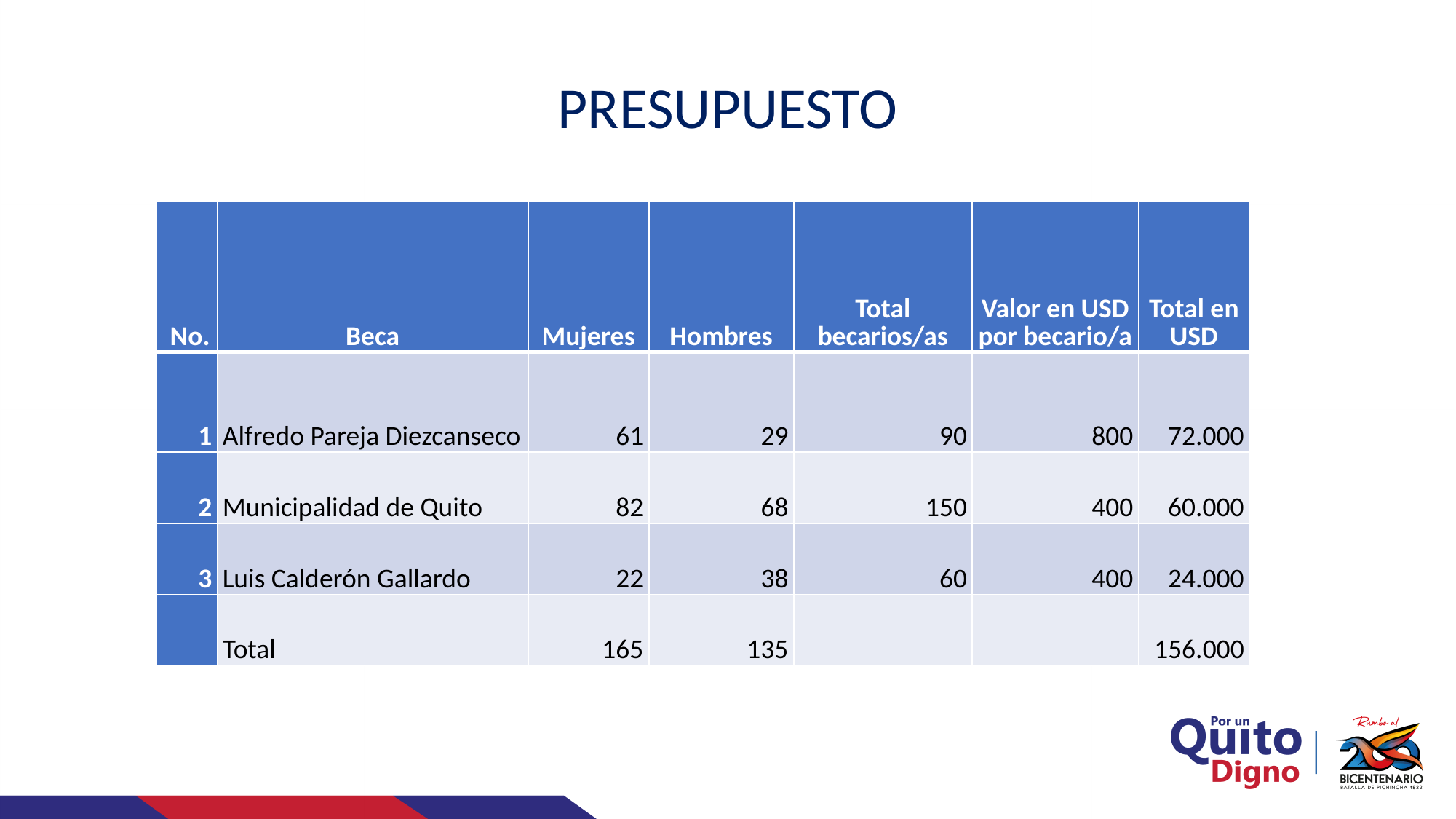

# PRESUPUESTO
| No. | Beca | Mujeres | Hombres | Total becarios/as | Valor en USD por becario/a | Total en USD |
| --- | --- | --- | --- | --- | --- | --- |
| 1 | Alfredo Pareja Diezcanseco | 61 | 29 | 90 | 800 | 72.000 |
| 2 | Municipalidad de Quito | 82 | 68 | 150 | 400 | 60.000 |
| 3 | Luis Calderón Gallardo | 22 | 38 | 60 | 400 | 24.000 |
|  | Total | 165 | 135 |  |  | 156.000 |